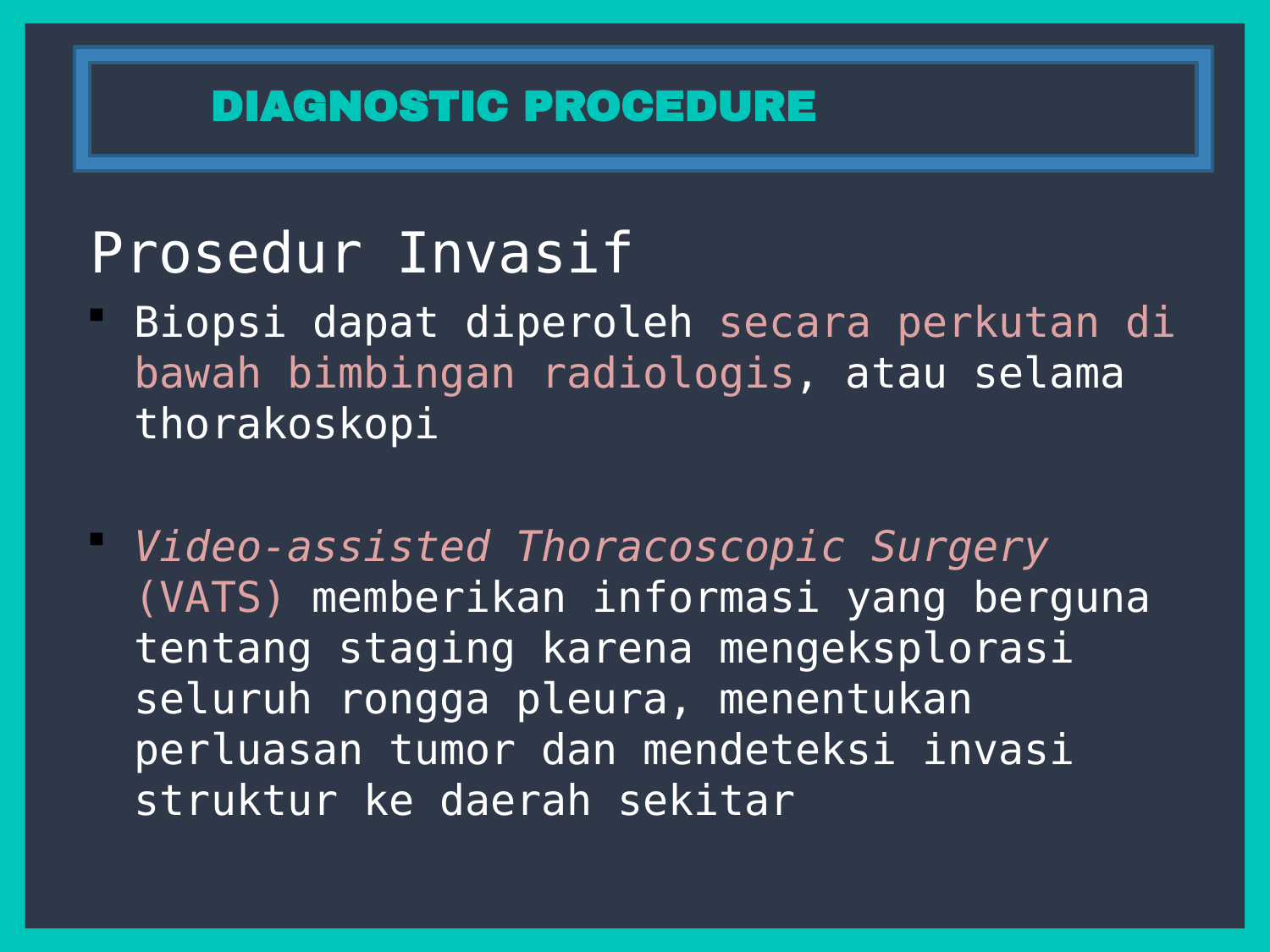

DIAGNOSTIC PROCEDURE

Prosedur Invasif
Biopsi dapat diperoleh secara perkutan di bawah bimbingan radiologis, atau selama thorakoskopi

Video-assisted Thoracoscopic Surgery (VATS) memberikan informasi yang berguna tentang staging karena mengeksplorasi seluruh rongga pleura, menentukan perluasan tumor dan mendeteksi invasi struktur ke daerah sekitar

51